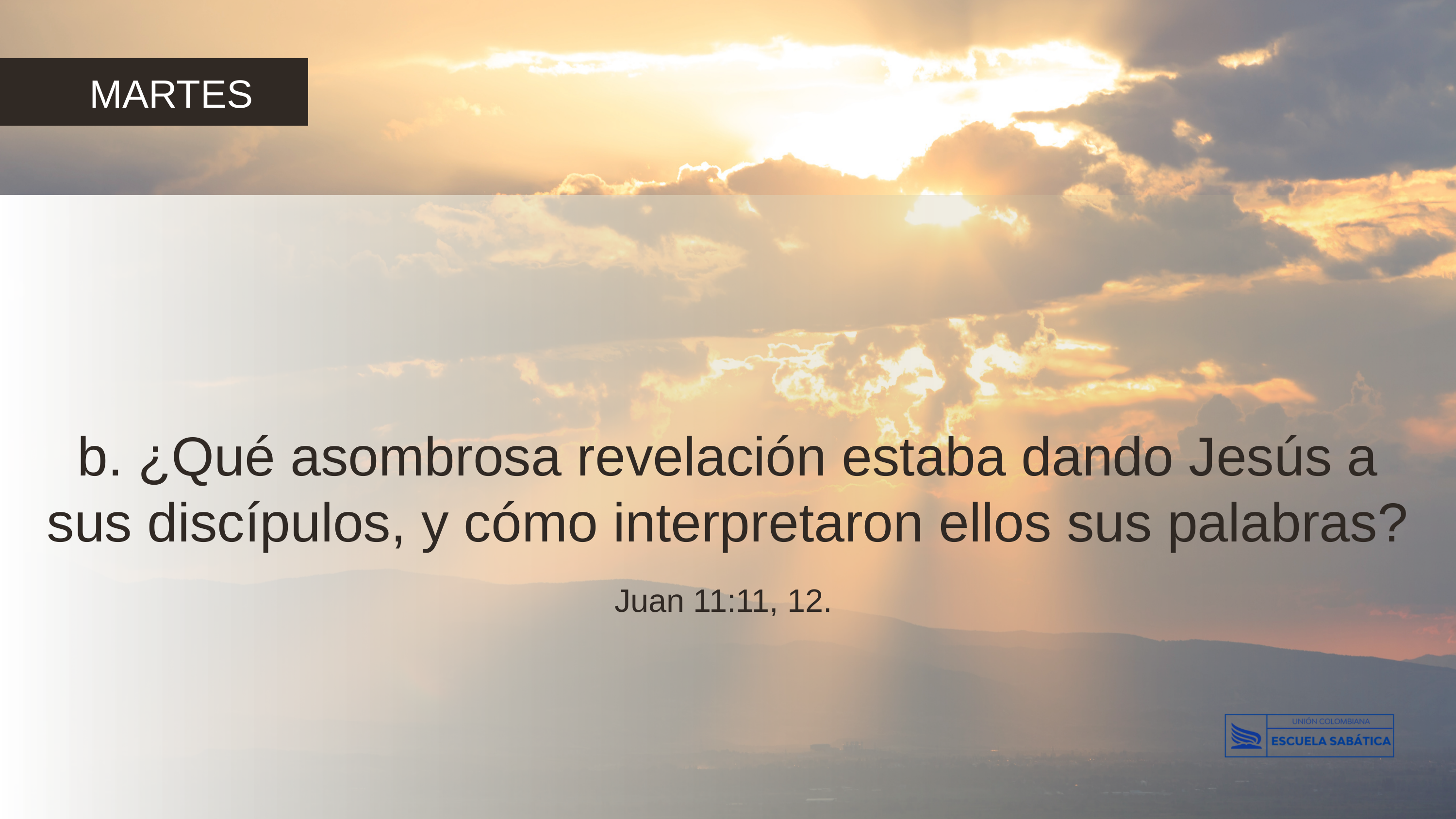

MARTES
b. ¿Qué asombrosa revelación estaba dando Jesús a sus discípulos, y cómo interpretaron ellos sus palabras? Juan 11:11, 12.